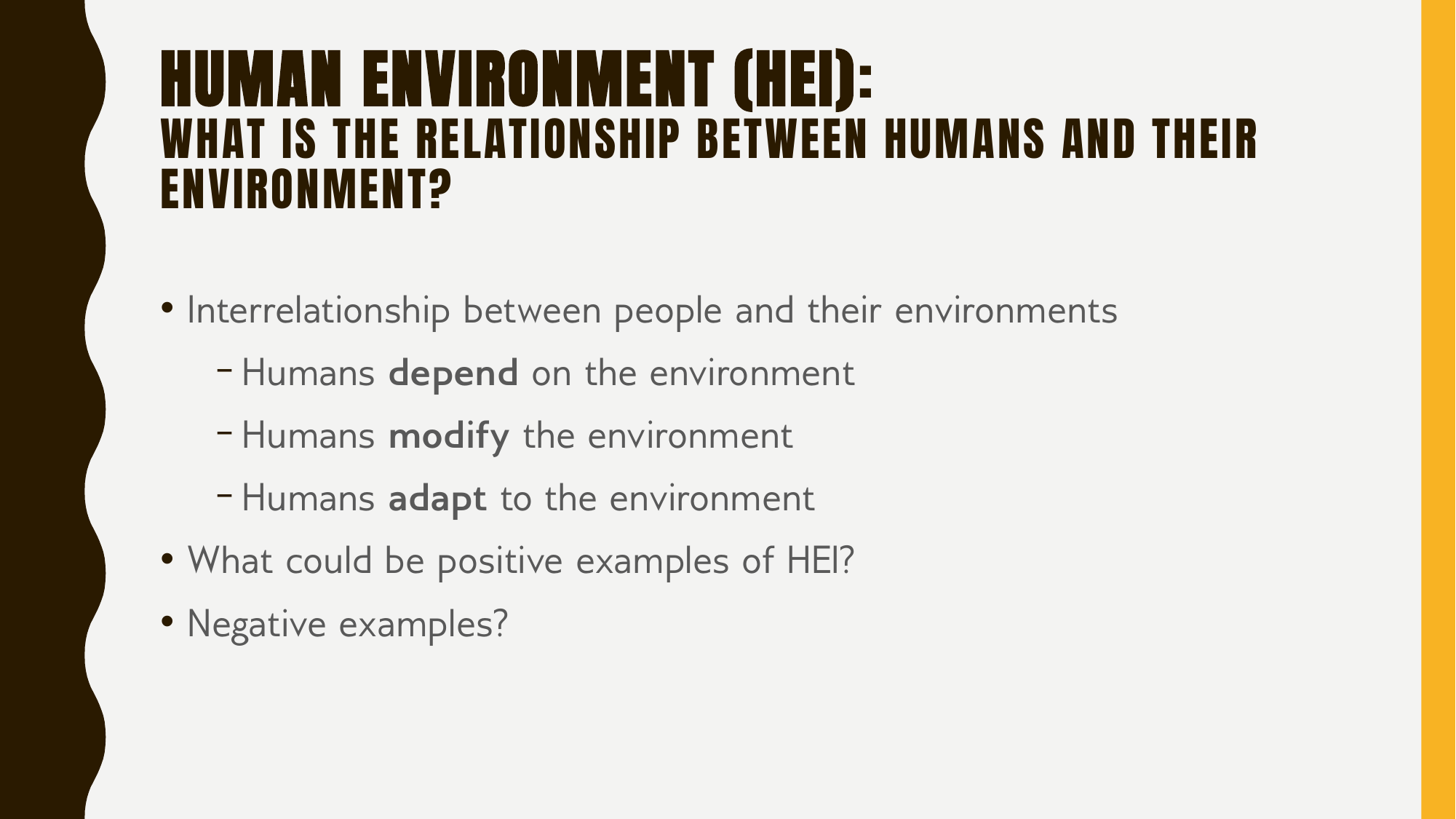

# Human Environment (HEI): What is the relationship between humans and their environment?
Interrelationship between people and their environments
Humans depend on the environment
Humans modify the environment
Humans adapt to the environment
What could be positive examples of HEI?
Negative examples?